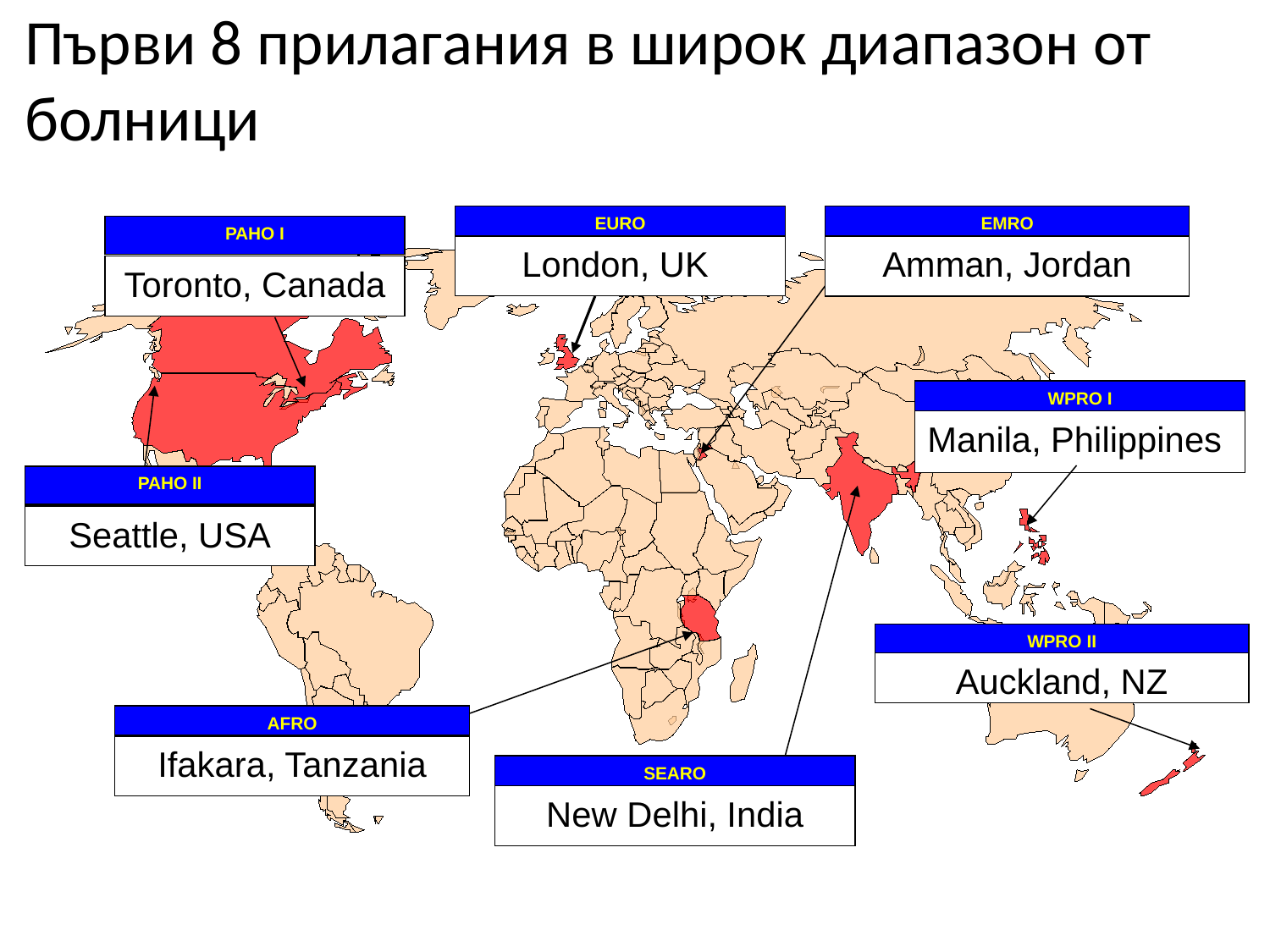

Първи 8 прилагания в широк диапазон от болници
EURO
EMRO
PAHO I
London, UK
Amman, Jordan

Toronto, Canada

WPRO I

Manila, Philippines

PAHO II

Seattle, USA
WPRO II

Auckland, NZ
AFRO

Ifakara, Tanzania
SEARO
New Delhi, India